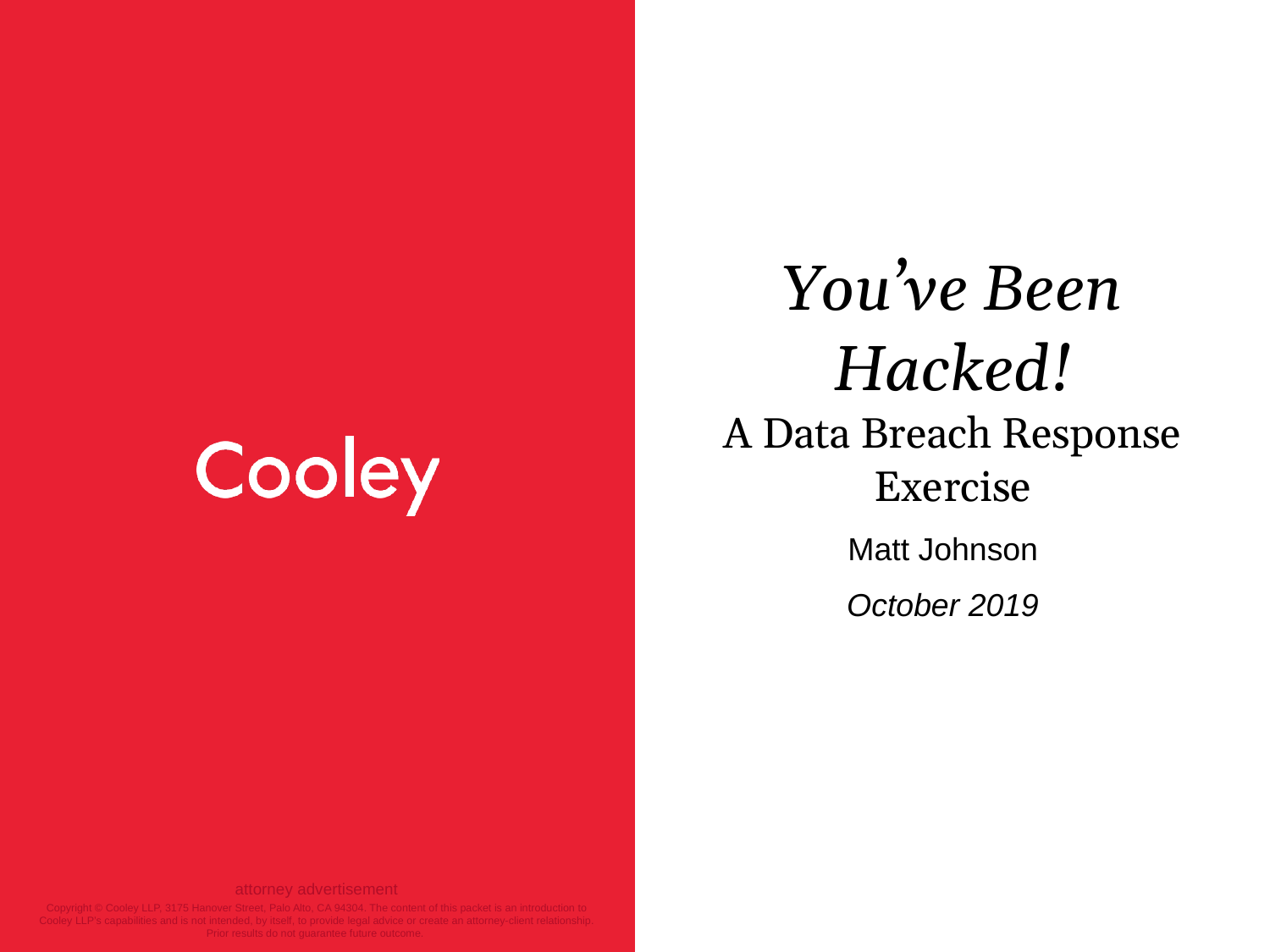

# You’ve Been Hacked! A Data Breach Response Exercise
Matt Johnson
October 2019
attorney advertisement
Copyright © Cooley LLP, 3175 Hanover Street, Palo Alto, CA 94304. The content of this packet is an introduction to Cooley LLP’s capabilities and is not intended, by itself, to provide legal advice or create an attorney-client relationship. Prior results do not guarantee future outcome.